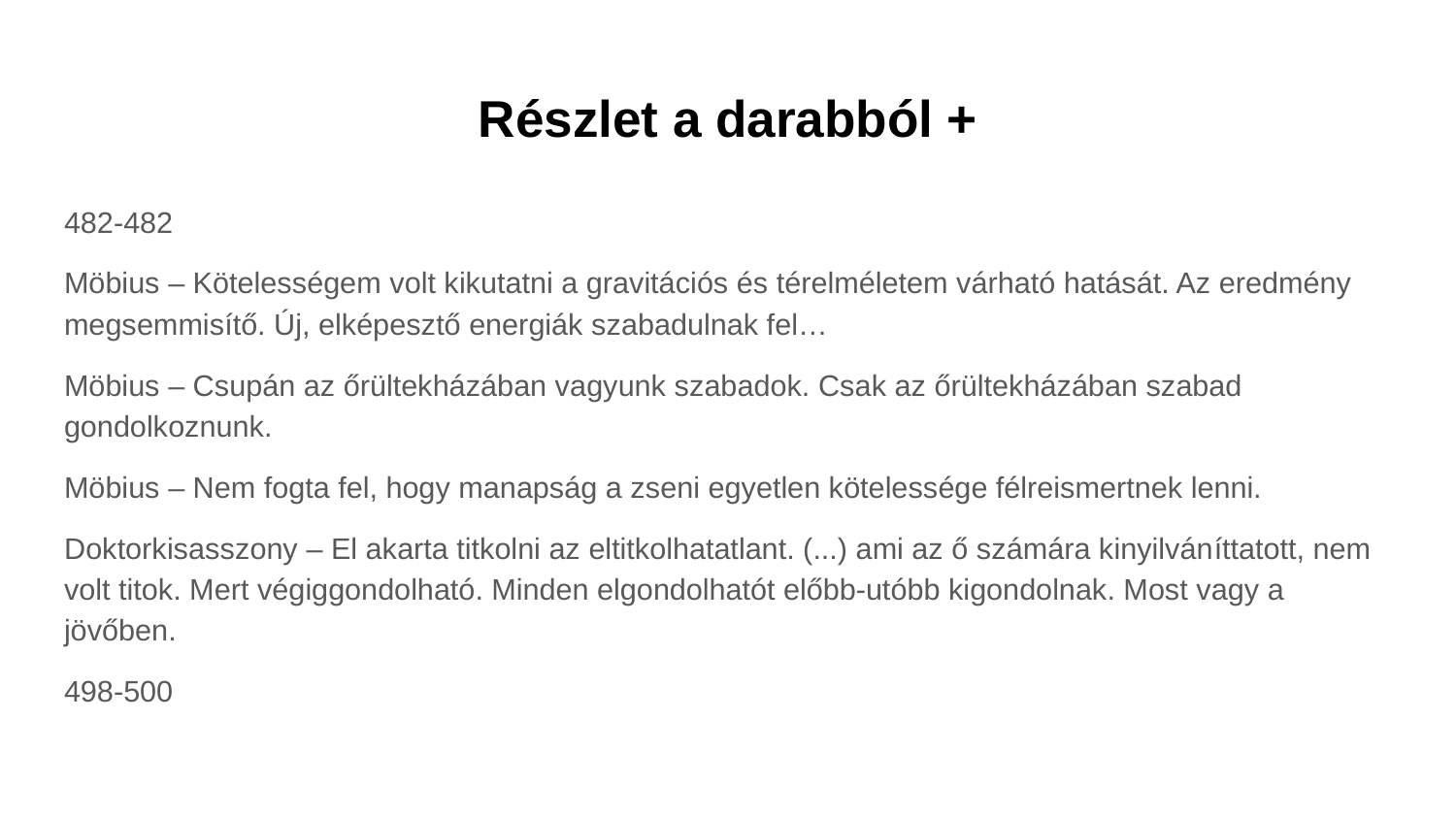

# Részlet a darabból +
482-482
Möbius – Kötelességem volt kikutatni a gravitációs és térelméletem várható hatását. Az eredmény megsemmisítő. Új, elképesztő energiák szabadulnak fel…
Möbius – Csupán az őrültekházában vagyunk szabadok. Csak az őrültekházában szabad gondolkoznunk.
Möbius – Nem fogta fel, hogy manapság a zseni egyetlen kötelessége félreismertnek lenni.
Doktorkisasszony – El akarta titkolni az eltitkolhatatlant. (...) ami az ő számára kinyilváníttatott, nem volt titok. Mert végiggondolható. Minden elgondolhatót előbb-utóbb kigondolnak. Most vagy a jövőben.
498-500